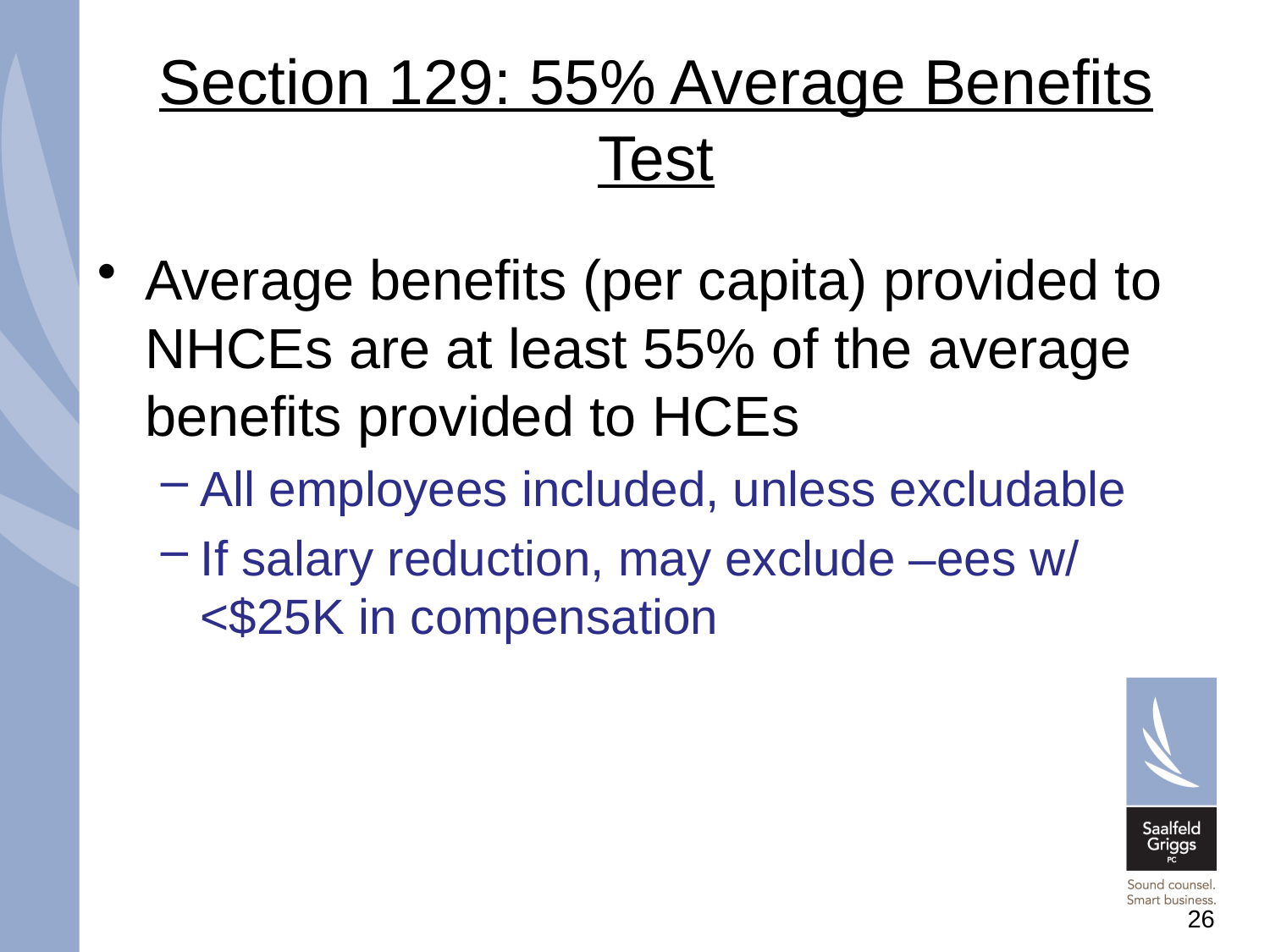

# Section 129: 55% Average Benefits Test

Average benefits (per capita) provided to NHCEs are at least 55% of the average benefits provided to HCEs
All employees included, unless excludable
If salary reduction, may exclude –ees w/ <$25K in compensation

26